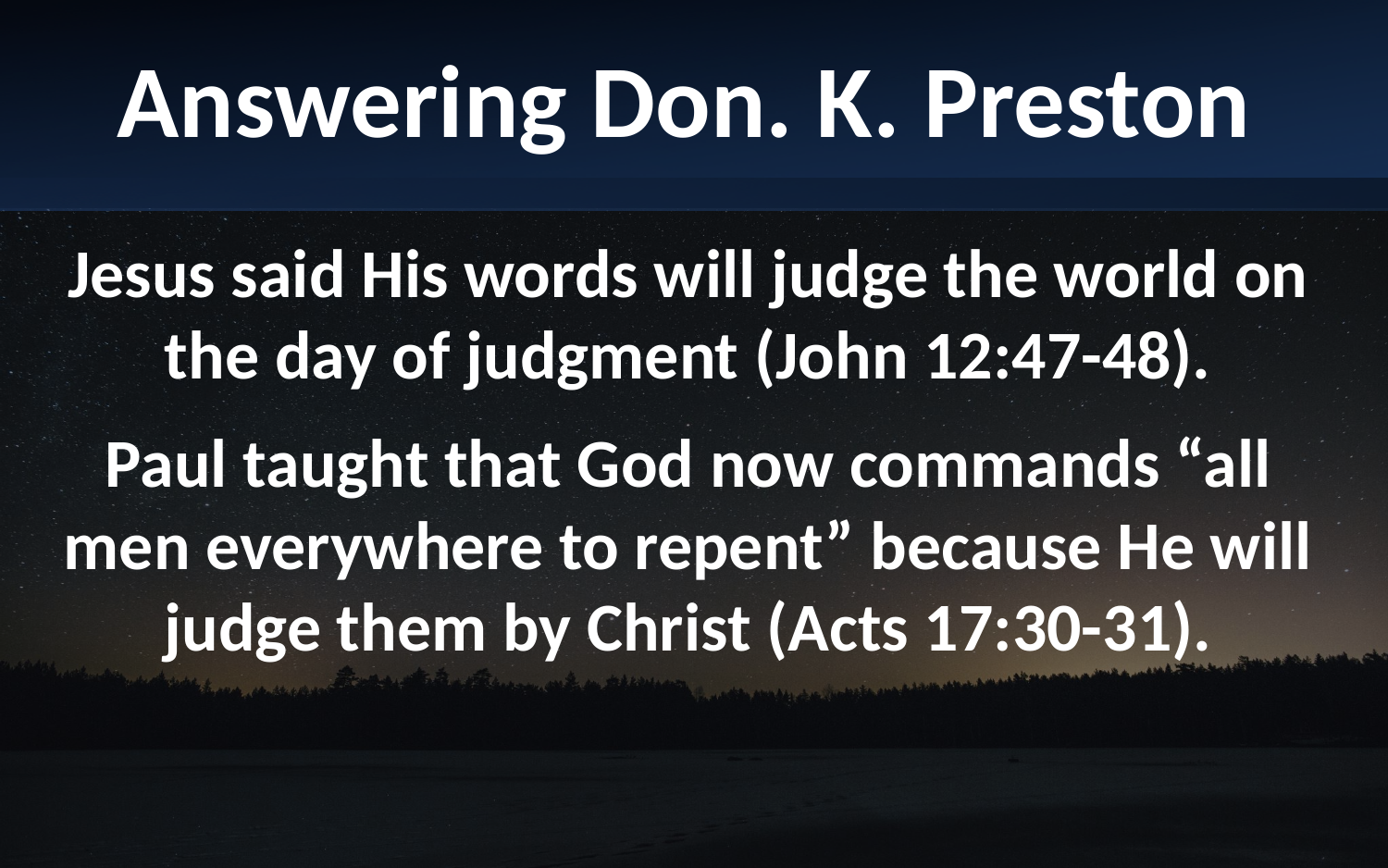

Answering Don. K. Preston
Jesus said His words will judge the world on the day of judgment (John 12:47-48).
Paul taught that God now commands “all men everywhere to repent” because He will judge them by Christ (Acts 17:30-31).